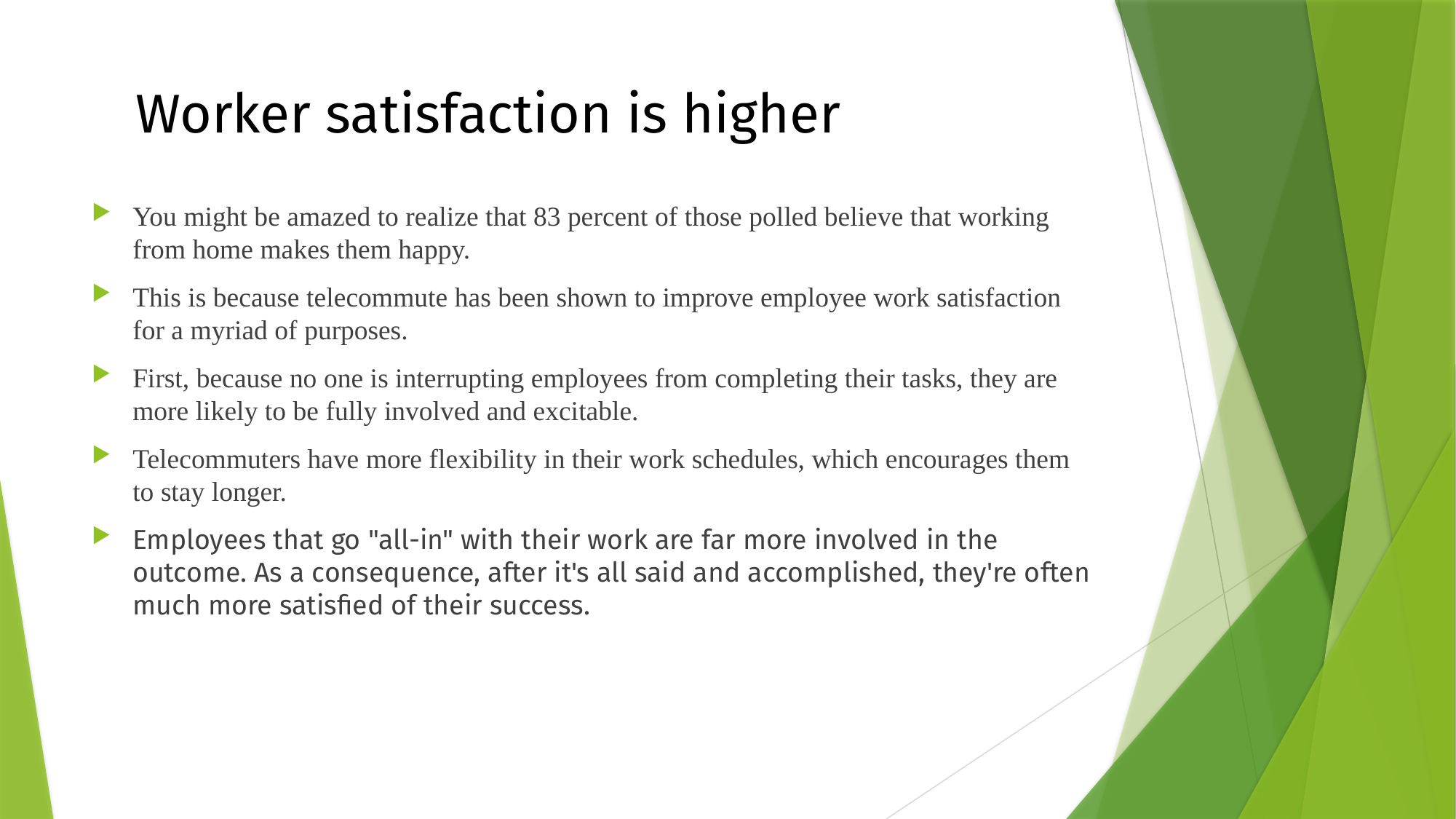

# Worker satisfaction is higher
You might be amazed to realize that 83 percent of those polled believe that working from home makes them happy.
This is because telecommute has been shown to improve employee work satisfaction for a myriad of purposes.
First, because no one is interrupting employees from completing their tasks, they are more likely to be fully involved and excitable.
Telecommuters have more flexibility in their work schedules, which encourages them to stay longer.
Employees that go "all-in" with their work are far more involved in the outcome. As a consequence, after it's all said and accomplished, they're often much more satisfied of their success.